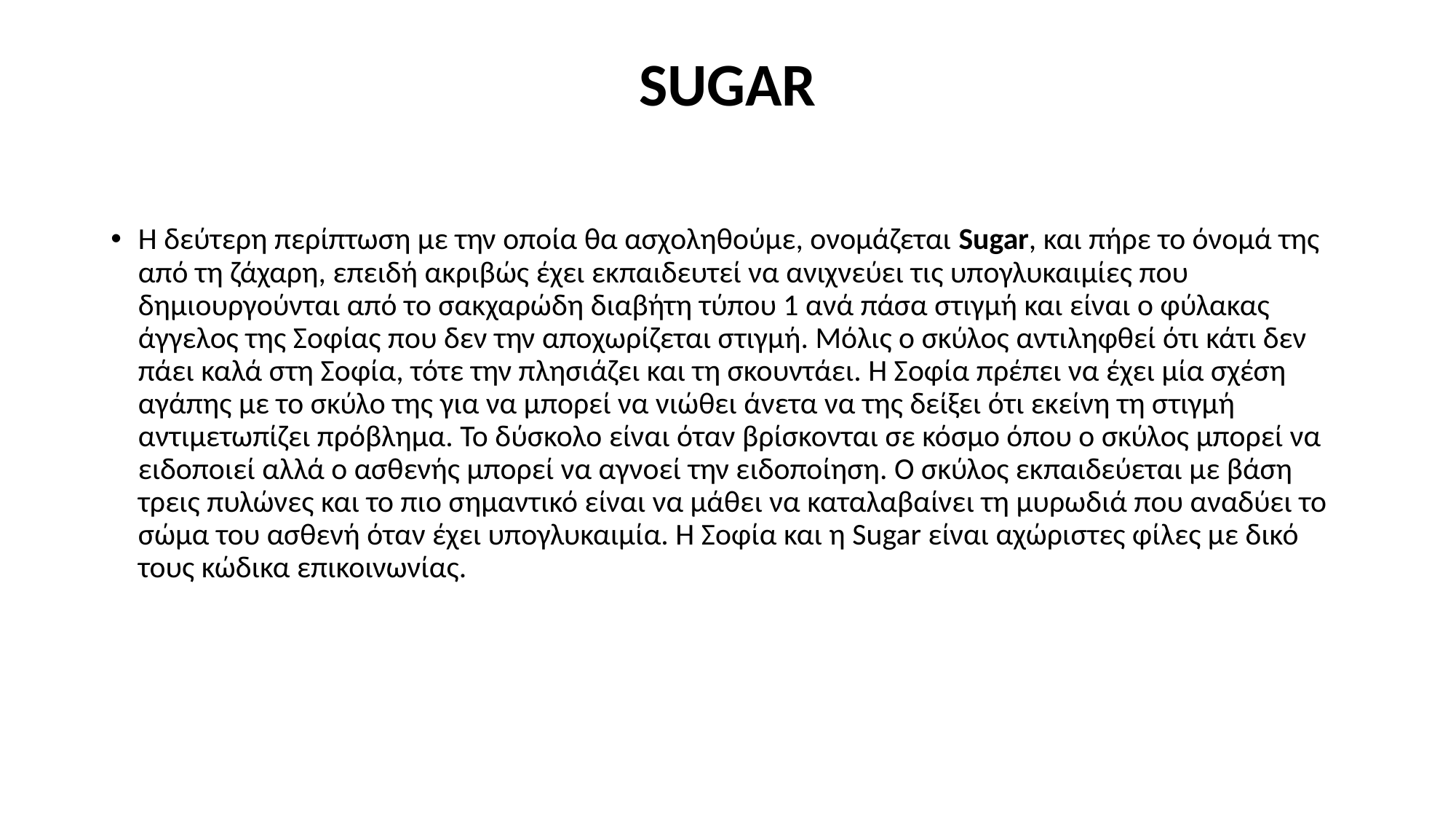

# SUGAR
Η δεύτερη περίπτωση με την οποία θα ασχοληθούμε, ονομάζεται Sugar, και πήρε το όνομά της από τη ζάχαρη, επειδή ακριβώς έχει εκπαιδευτεί να ανιχνεύει τις υπογλυκαιμίες που δημιουργούνται από το σακχαρώδη διαβήτη τύπου 1 ανά πάσα στιγμή και είναι ο φύλακας άγγελος της Σοφίας που δεν την αποχωρίζεται στιγμή. Μόλις ο σκύλος αντιληφθεί ότι κάτι δεν πάει καλά στη Σοφία, τότε την πλησιάζει και τη σκουντάει. Η Σοφία πρέπει να έχει μία σχέση αγάπης με το σκύλο της για να μπορεί να νιώθει άνετα να της δείξει ότι εκείνη τη στιγμή αντιμετωπίζει πρόβλημα. Το δύσκολο είναι όταν βρίσκονται σε κόσμο όπου ο σκύλος μπορεί να ειδοποιεί αλλά ο ασθενής μπορεί να αγνοεί την ειδοποίηση. Ο σκύλος εκπαιδεύεται με βάση τρεις πυλώνες και το πιο σημαντικό είναι να μάθει να καταλαβαίνει τη μυρωδιά που αναδύει το σώμα του ασθενή όταν έχει υπογλυκαιμία. Η Σοφία και η Sugar είναι αχώριστες φίλες με δικό τους κώδικα επικοινωνίας.